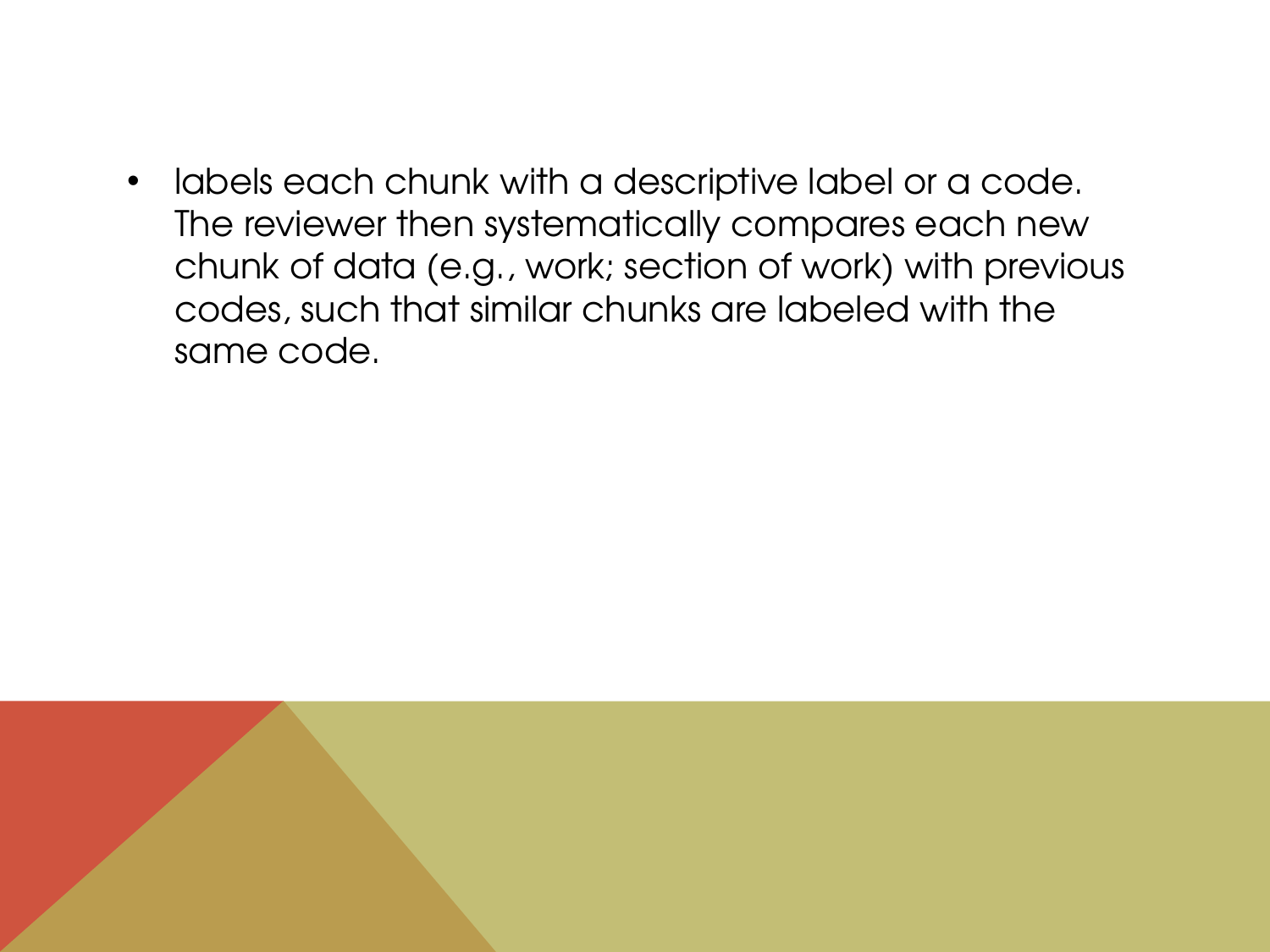

#
labels each chunk with a descriptive label or a code. The reviewer then systematically compares each new chunk of data (e.g., work; section of work) with previous codes, such that similar chunks are labeled with the same code.